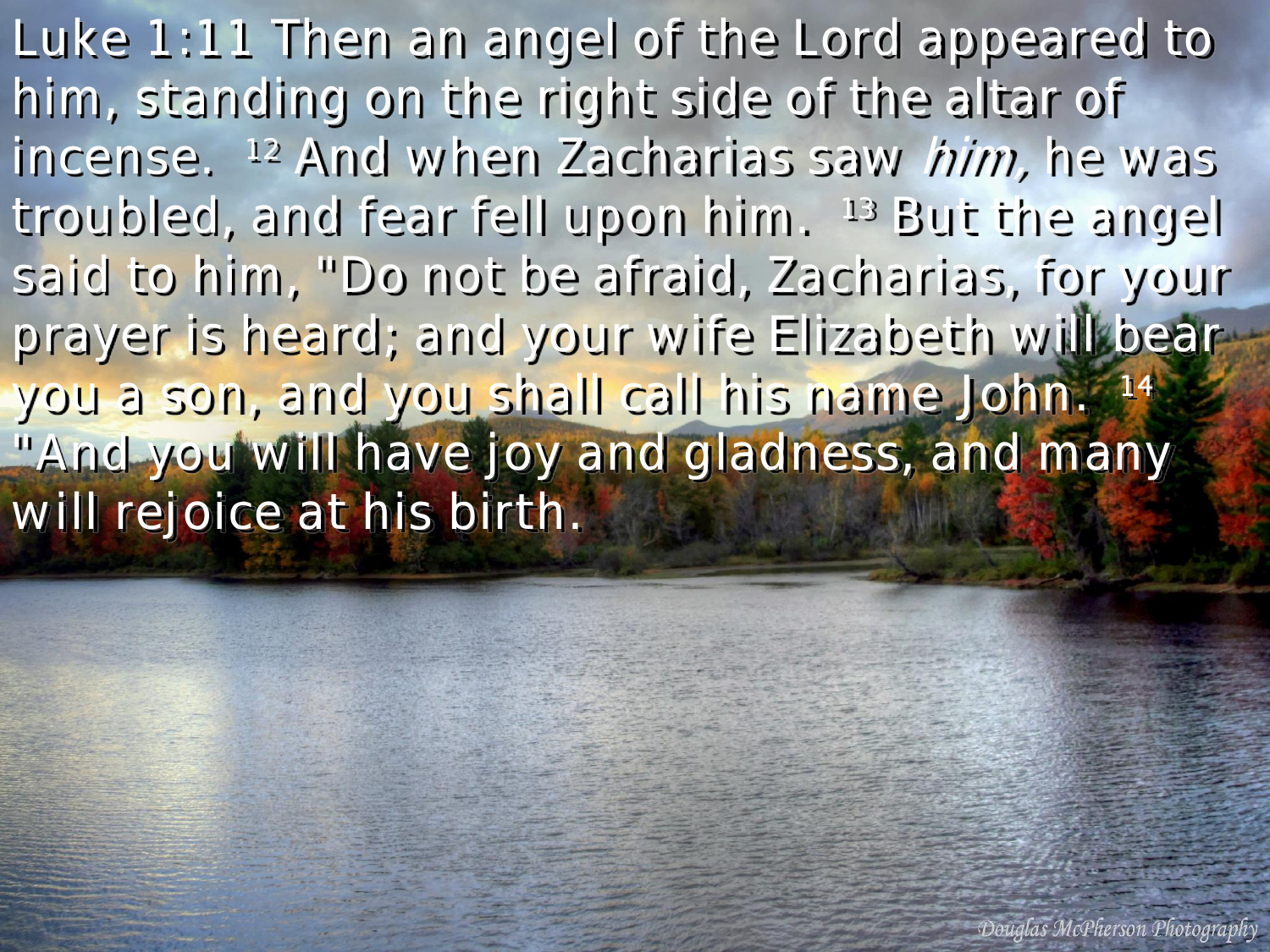

Luke 1:11 Then an angel of the Lord appeared to him, standing on the right side of the altar of incense.  12 And when Zacharias saw him, he was troubled, and fear fell upon him.  13 But the angel said to him, "Do not be afraid, Zacharias, for your prayer is heard; and your wife Elizabeth will bear you a son, and you shall call his name John.  14 "And you will have joy and gladness, and many will rejoice at his birth.